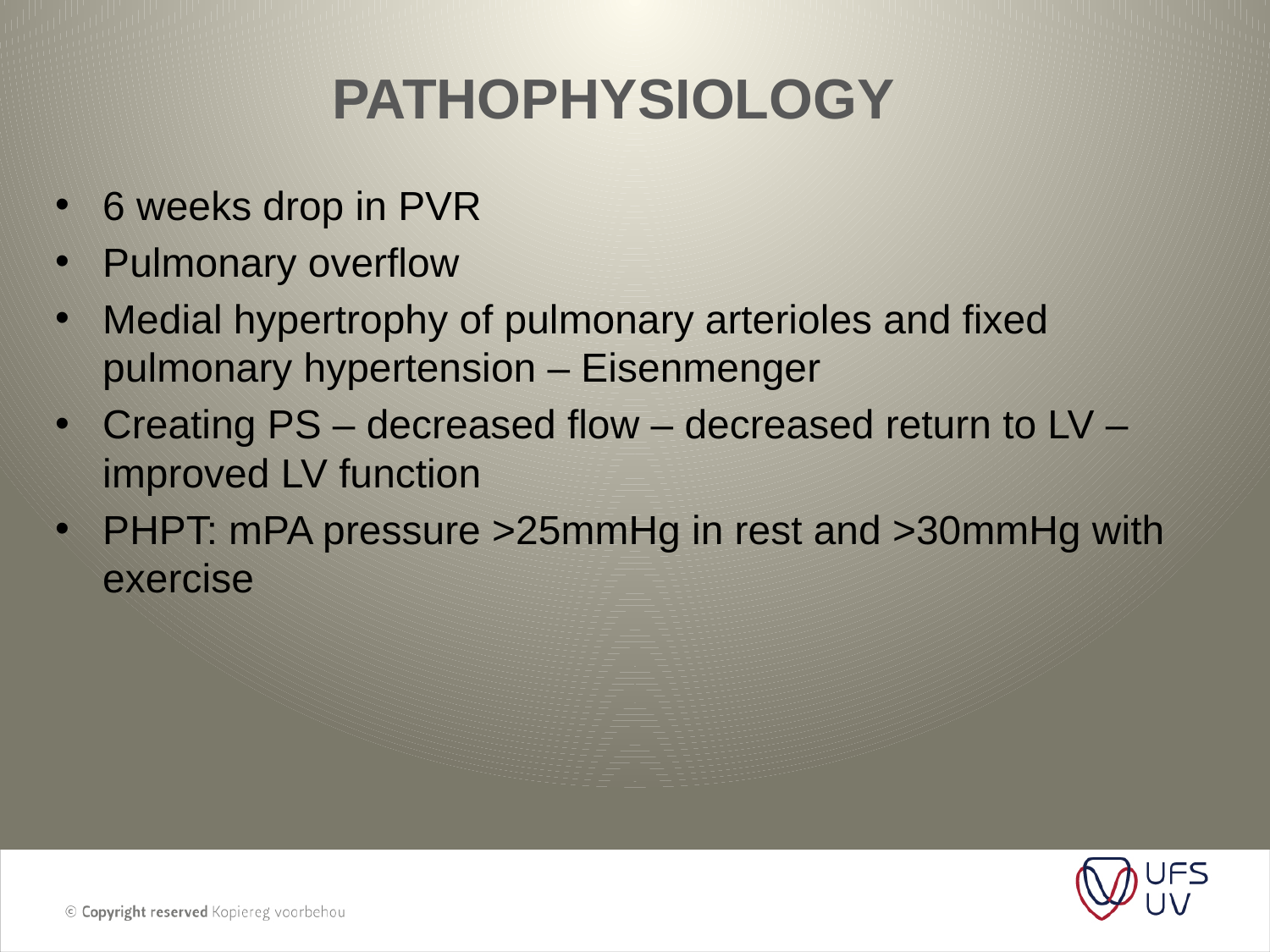

# Pathophysiology
6 weeks drop in PVR
Pulmonary overflow
Medial hypertrophy of pulmonary arterioles and fixed pulmonary hypertension – Eisenmenger
Creating PS – decreased flow – decreased return to LV – improved LV function
PHPT: mPA pressure >25mmHg in rest and >30mmHg with exercise